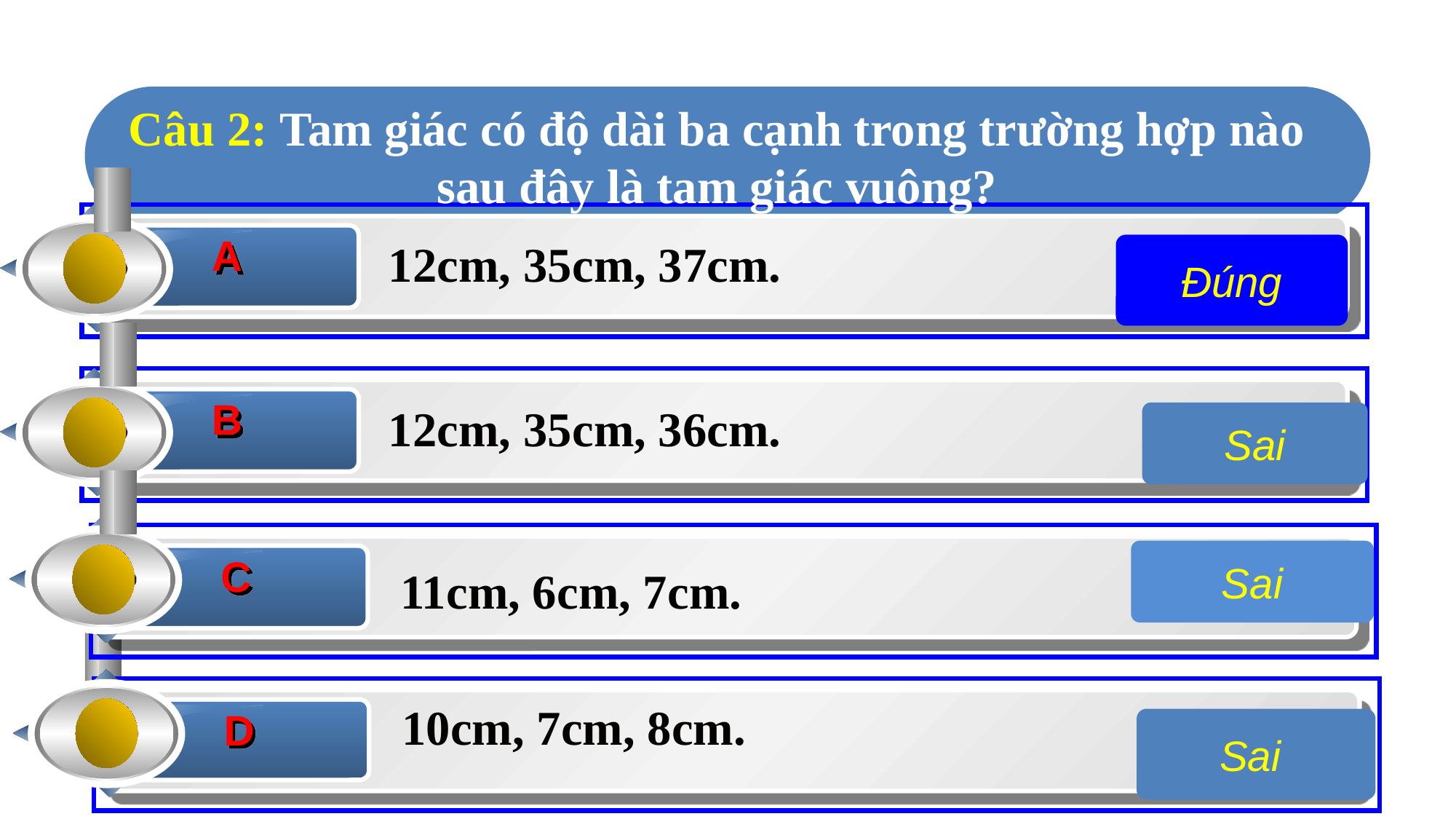

Câu 2: Tam giác có độ dài ba cạnh trong trường hợp nào sau đây là tam giác vuông?

A

12cm, 35cm, 37cm.

Đúng

B

12cm, 35cm, 36cm.
Sai

C

Sai
 11cm, 6cm, 7cm.

D

10cm, 7cm, 8cm.
Sai